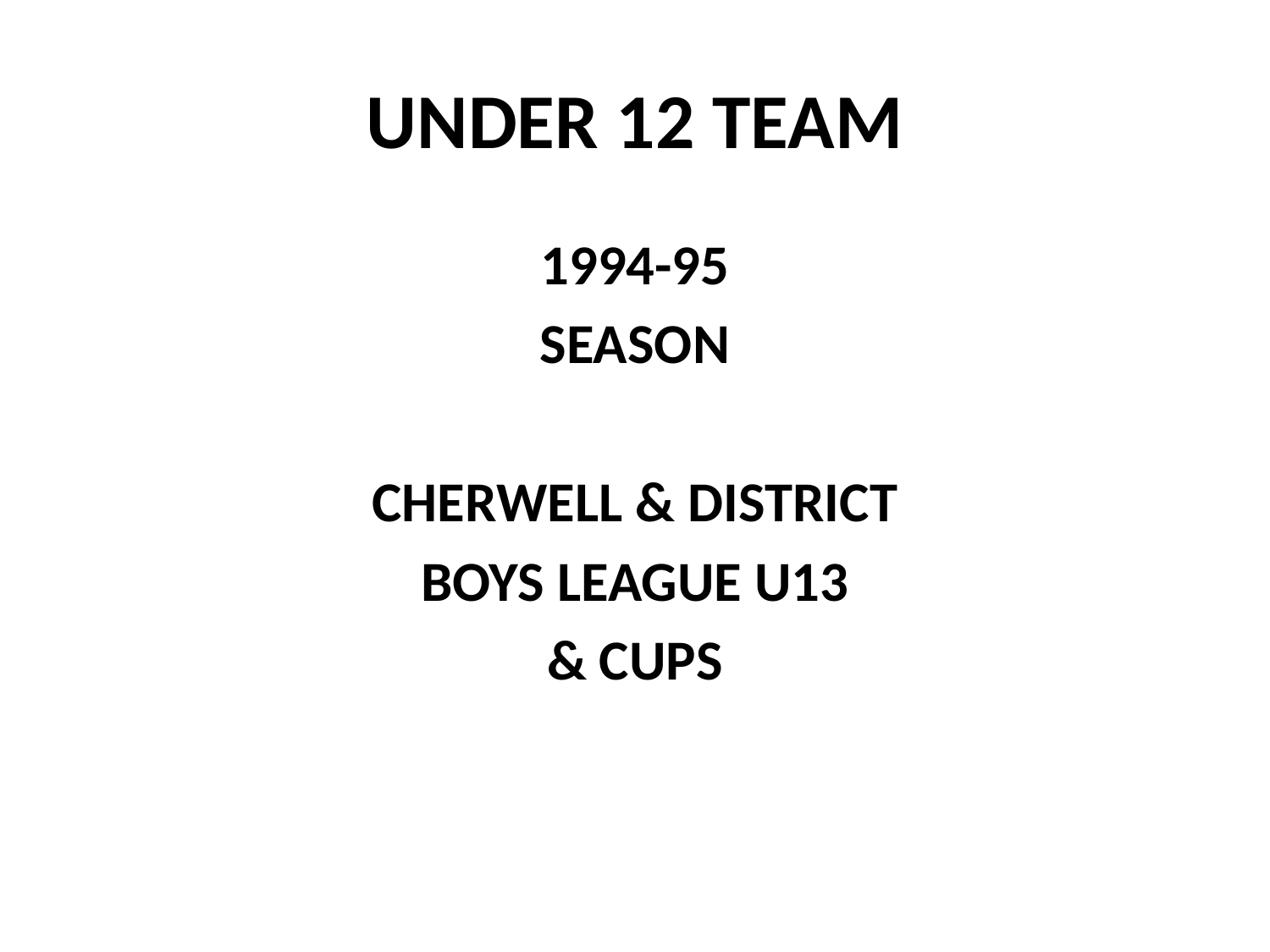

# UNDER 12 TEAM
1994-95
SEASON

CHERWELL & DISTRICT
BOYS LEAGUE U13
& CUPS